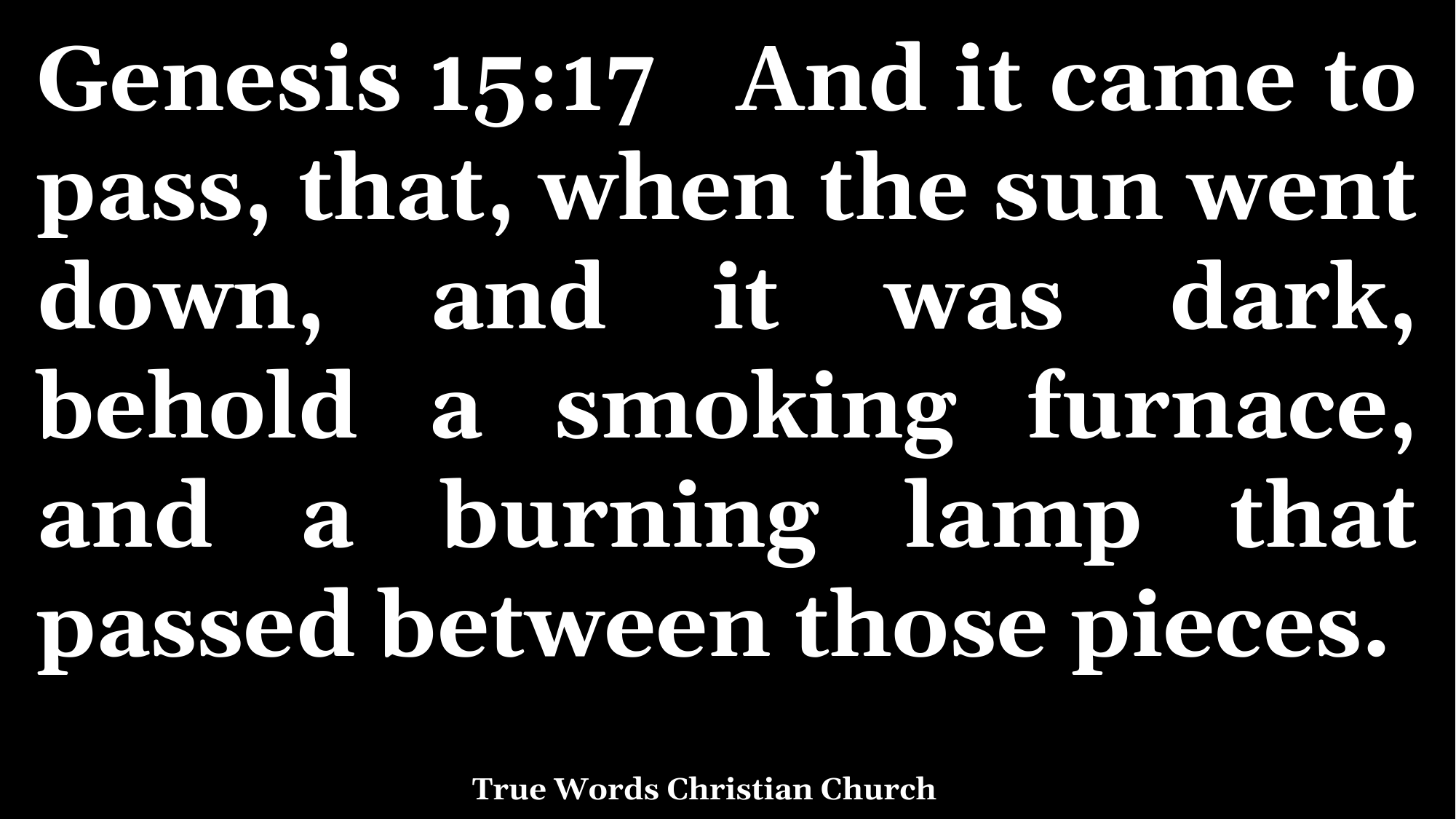

Genesis 15:17   And it came to pass, that, when the sun went down, and it was dark, behold a smoking furnace, and a burning lamp that passed between those pieces.
True Words Christian Church